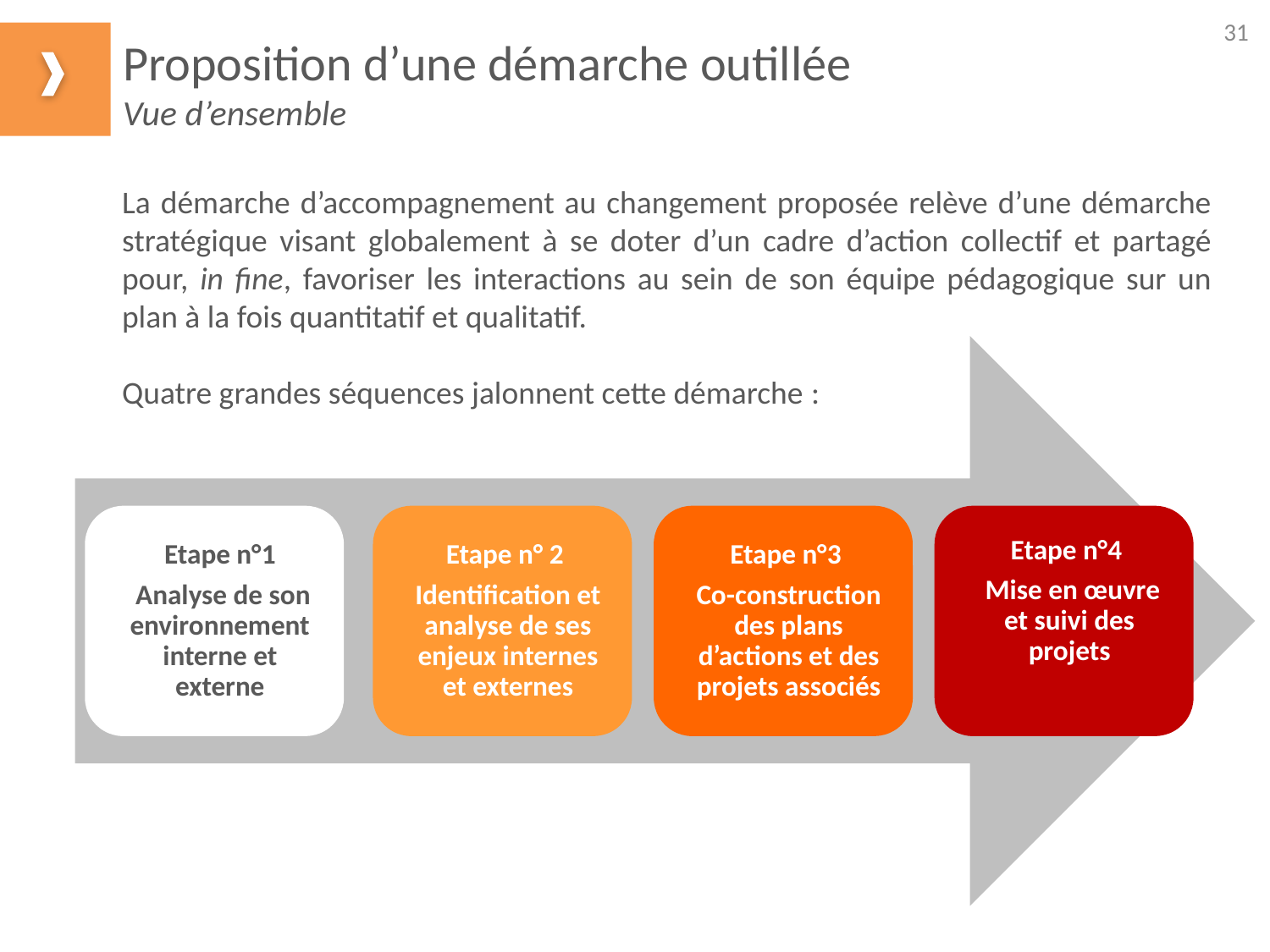

31

Proposition d’une démarche outillée
Vue d’ensemble

La démarche d’accompagnement au changement proposée relève d’une démarche stratégique visant globalement à se doter d’un cadre d’action collectif et partagé pour, in fine, favoriser les interactions au sein de son équipe pédagogique sur un plan à la fois quantitatif et qualitatif.

Quatre grandes séquences jalonnent cette démarche :
Etape n°1
 Analyse de son environnement interne et externe
Etape n° 2
Identification et analyse de ses enjeux internes et externes
Etape n°3
Co-construction des plans d’actions et des projets associés
Etape n°4
 Mise en œuvre et suivi des projets